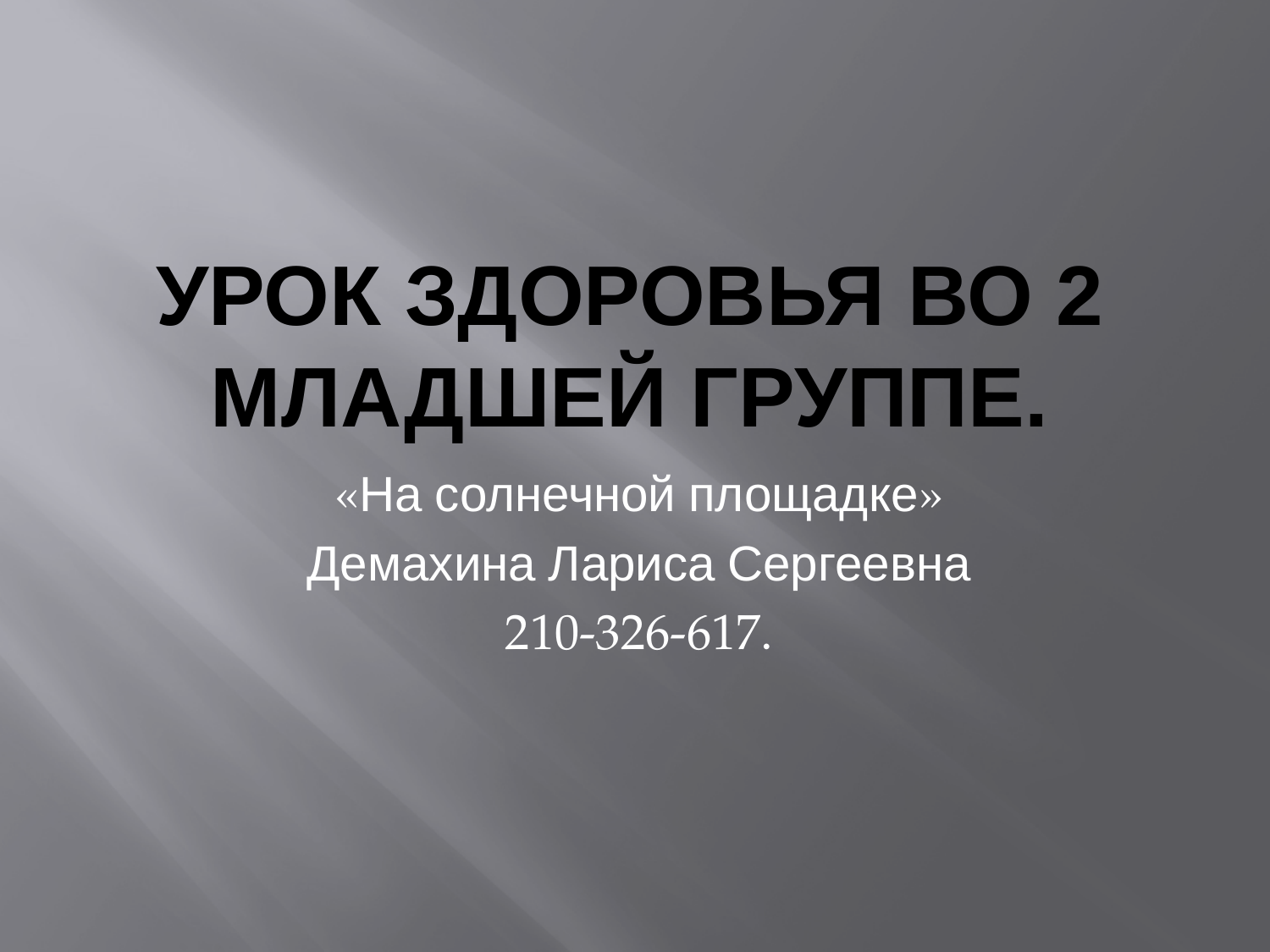

# урок здоровья во 2 младшей группе.
«На солнечной площадке»
Демахина Лариса Сергеевна
210-326-617.